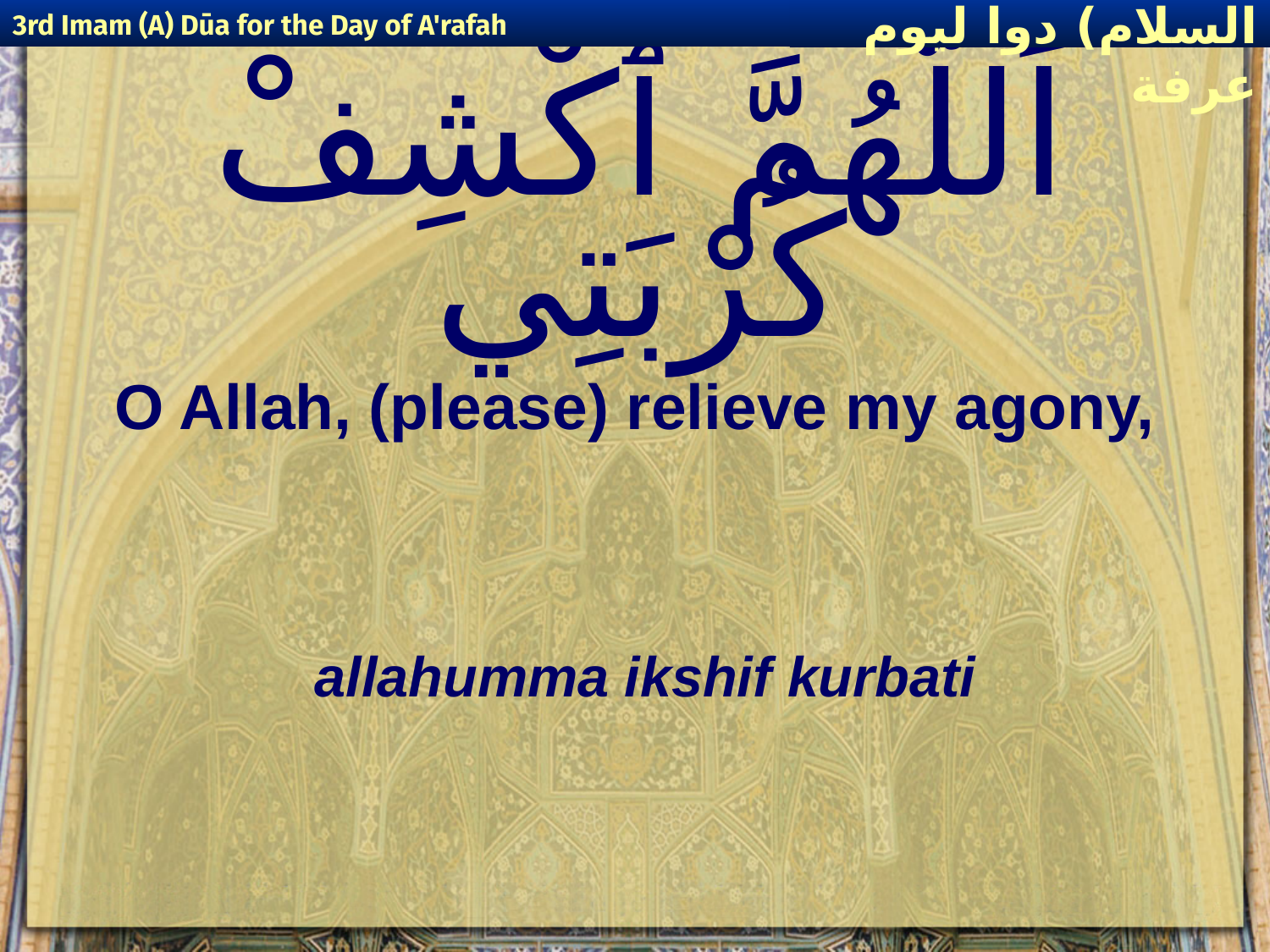

3rd Imam (A) Dūa for the Day of A'rafah
إمام حسين(عليه السلام) دوا ليوم عرفة
# اَللَّهُمَّ ٱكْشِفْ كُرْبَتِي
O Allah, (please) relieve my agony,
allahumma ikshif kurbati